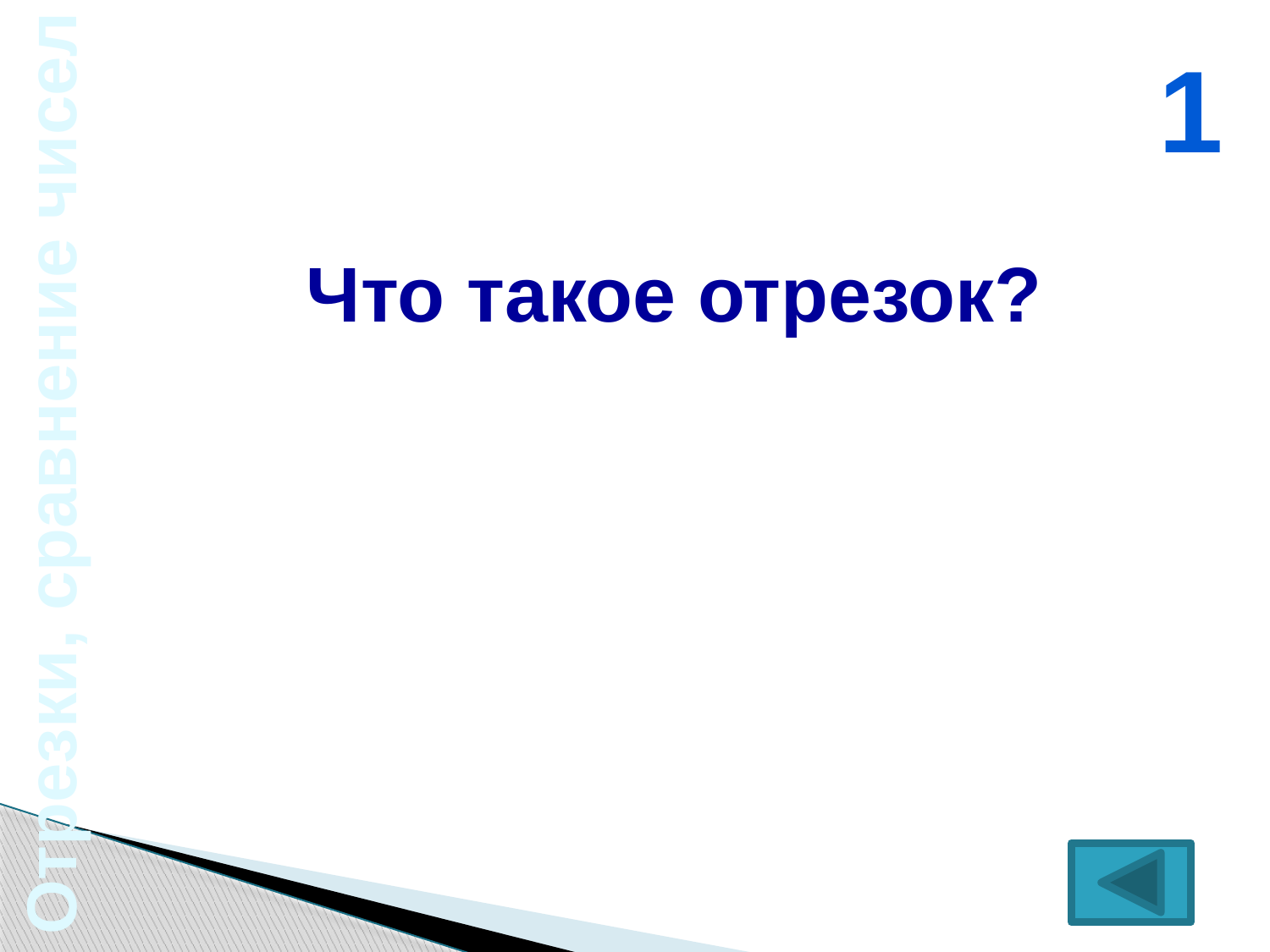

1
Что такое отрезок?
Отрезки, сравнение чисел